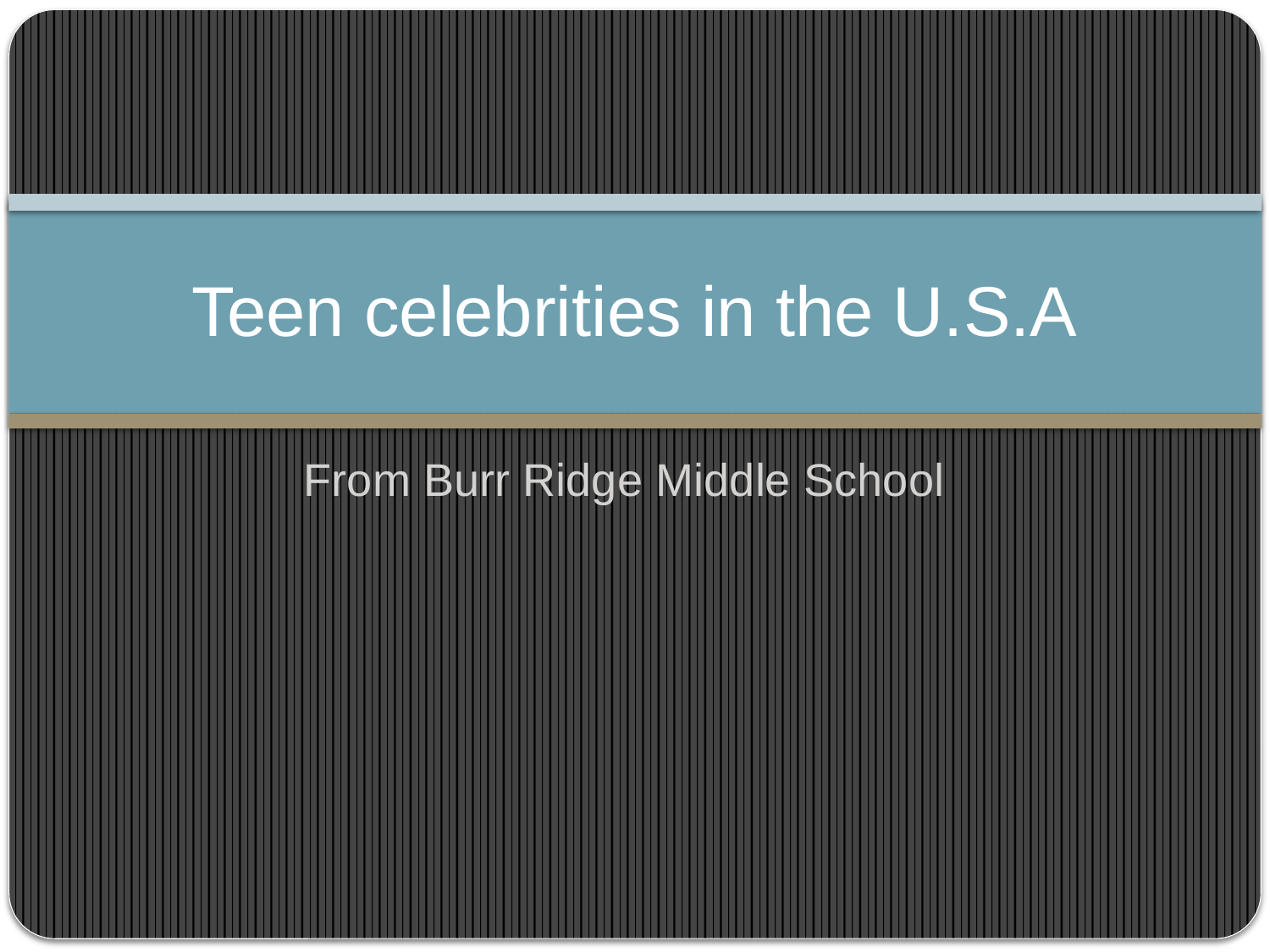

# Teen celebrities in the U.S.A
From Burr Ridge Middle School